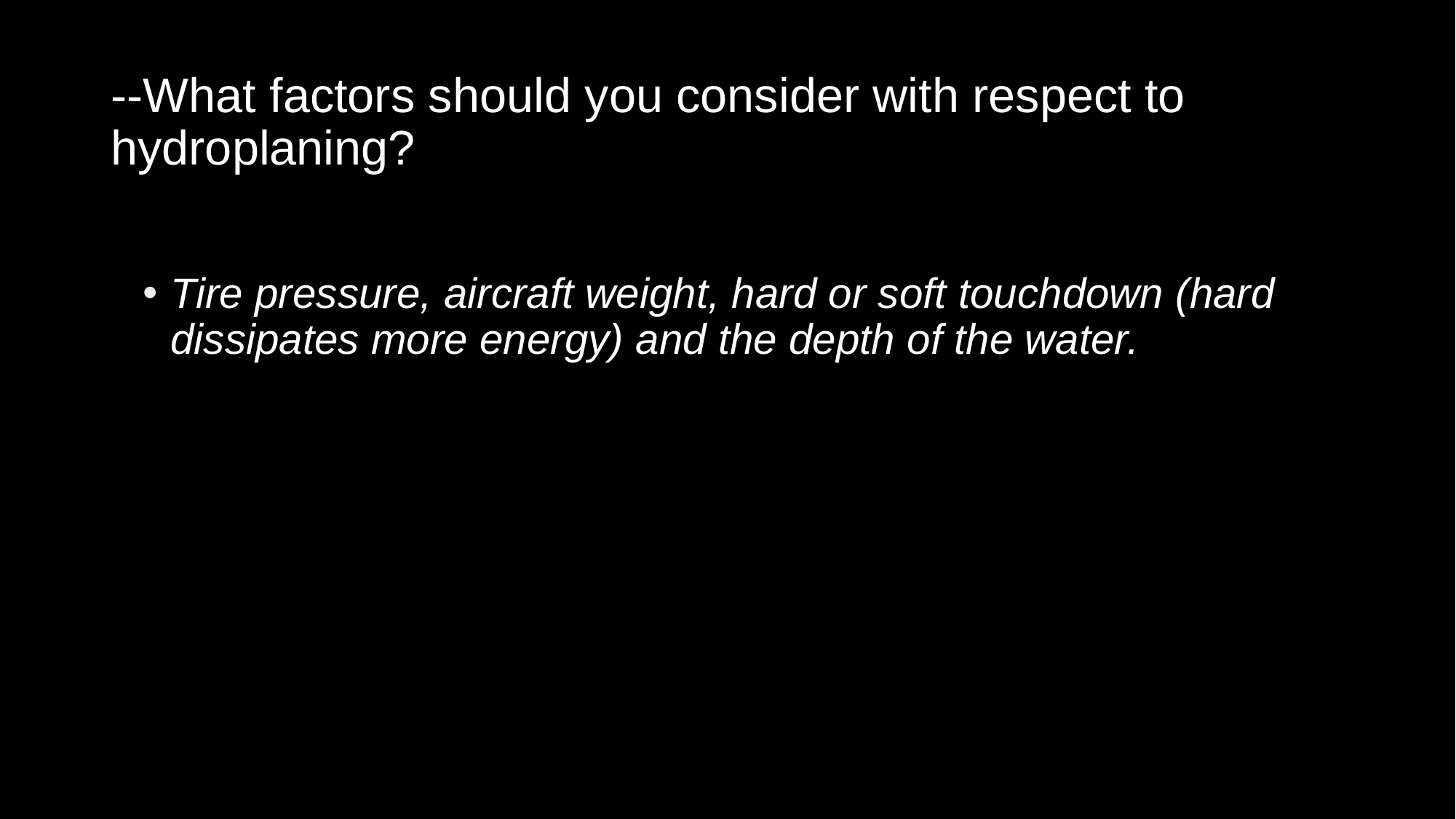

# --What factors should you consider with respect to hydroplaning?
Tire pressure, aircraft weight, hard or soft touchdown (hard dissipates more energy) and the depth of the water.